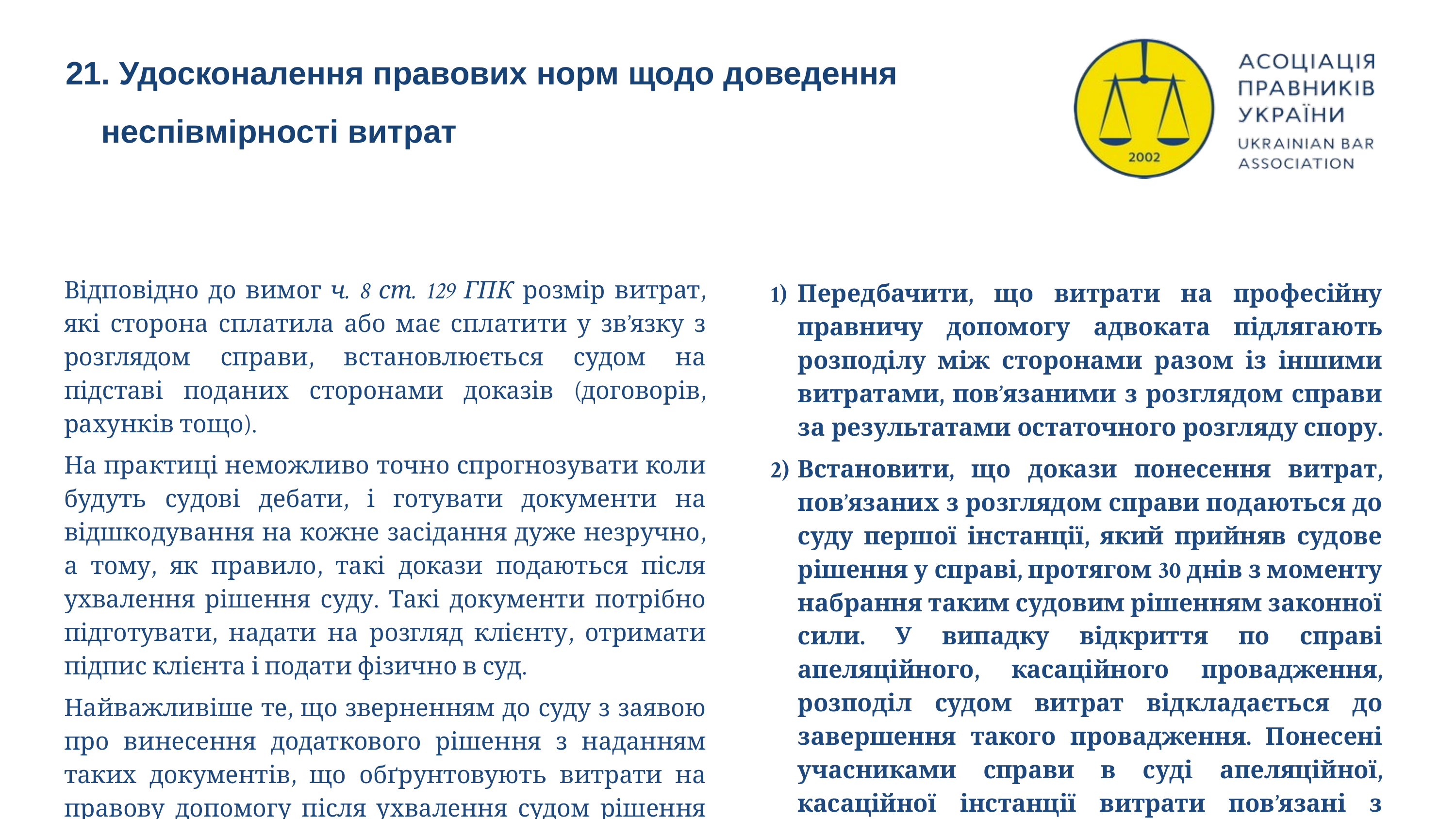

21. Удосконалення правових норм щодо доведення неспівмірності витрат

Відповідно до вимог ч. 8 ст. 129 ГПК розмір витрат, які сторона сплатила або має сплатити у зв’язку з розглядом справи, встановлюється судом на підставі поданих сторонами доказів (договорів, рахунків тощо).
На практиці неможливо точно спрогнозувати коли будуть судові дебати, і готувати документи на відшкодування на кожне засідання дуже незручно, а тому, як правило, такі докази подаються після ухвалення рішення суду. Такі документи потрібно підготувати, надати на розгляд клієнту, отримати підпис клієнта і подати фізично в суд.
Найважливіше те, що зверненням до суду з заявою про винесення додаткового рішення з наданням таких документів, що обґрунтовують витрати на правову допомогу після ухвалення судом рішення ми по суті породжуємо ще один судовий процес, щоб довести об’єктивність витрат на адвоката.

Передбачити, що витрати на професійну правничу допомогу адвоката підлягають розподілу між сторонами разом із іншими витратами, пов’язаними з розглядом справи за результатами остаточного розгляду спору.
Встановити, що докази понесення витрат, пов’язаних з розглядом справи подаються до суду першої інстанції, який прийняв судове рішення у справі, протягом 30 днів з моменту набрання таким судовим рішенням законної сили. У випадку відкриття по справі апеляційного, касаційного провадження, розподіл судом витрат відкладається до завершення такого провадження. Понесені учасниками справи в суді апеляційної, касаційної інстанції витрати пов’язані з розглядом справи подаються до суду першої інстанції.